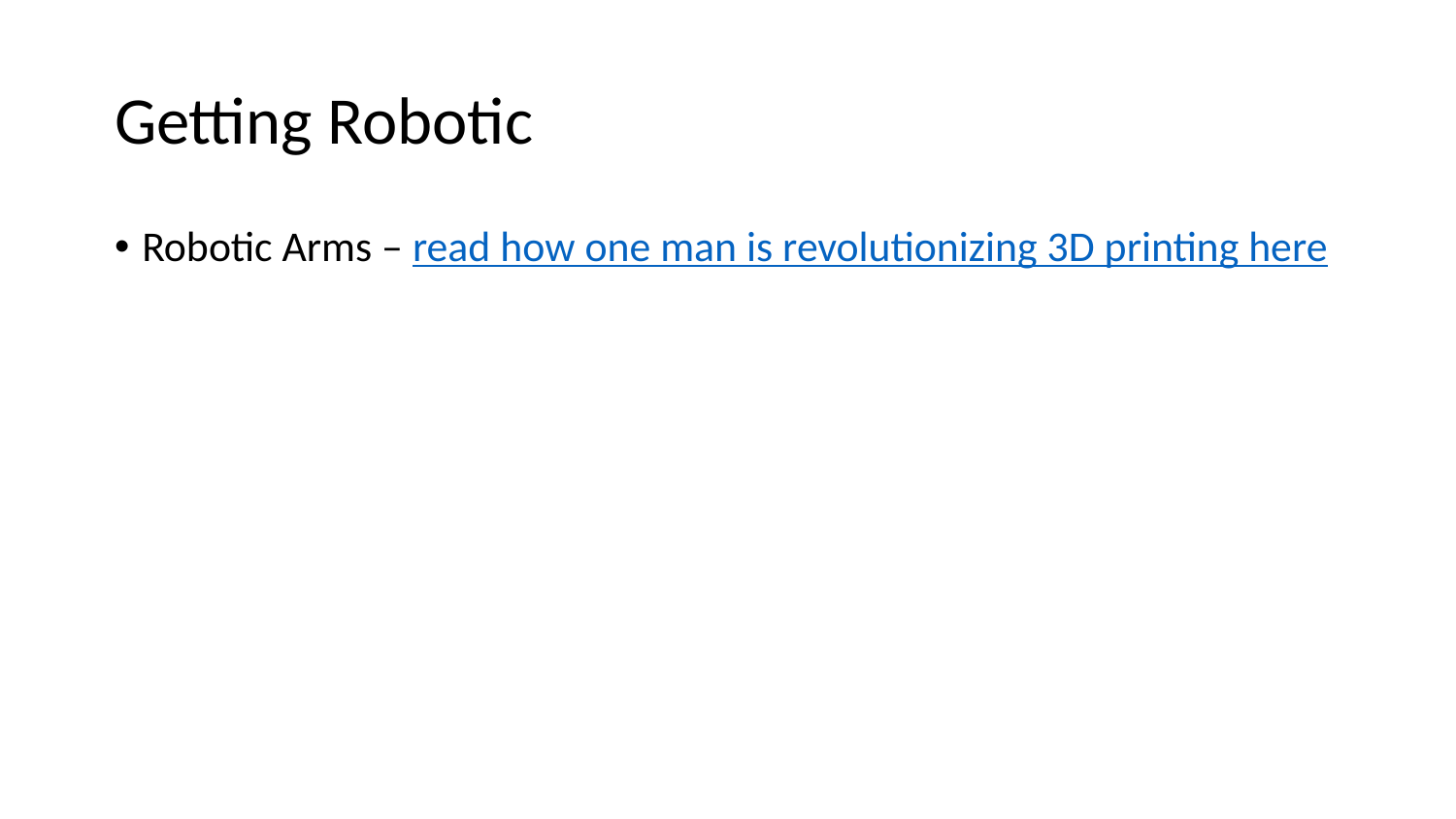

# Getting Robotic
Robotic Arms – read how one man is revolutionizing 3D printing here